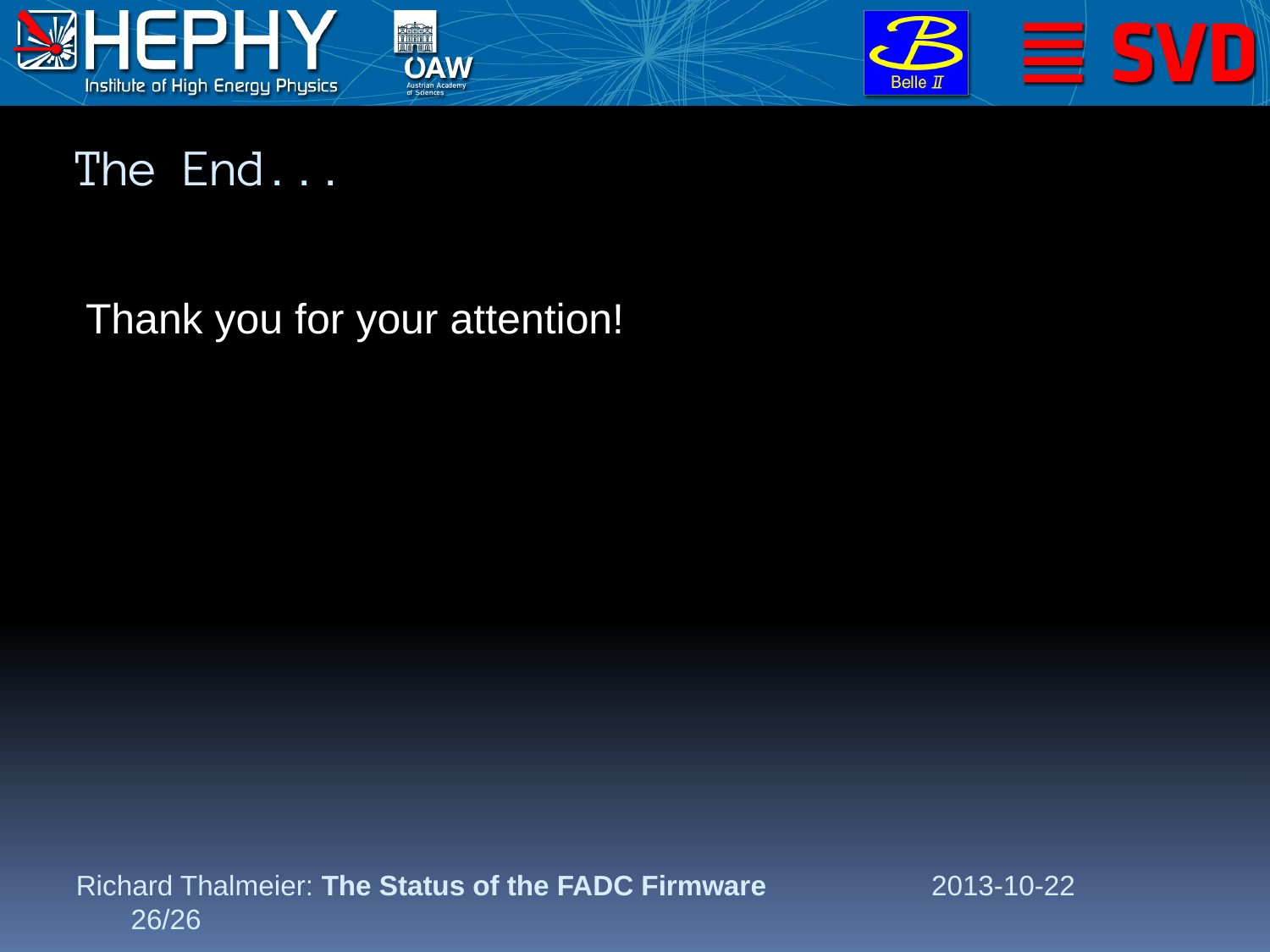

# The End...

Thank you for your attention!
Richard Thalmeier: The Status of the FADC Firmware                     2013-10-22	                     26/26